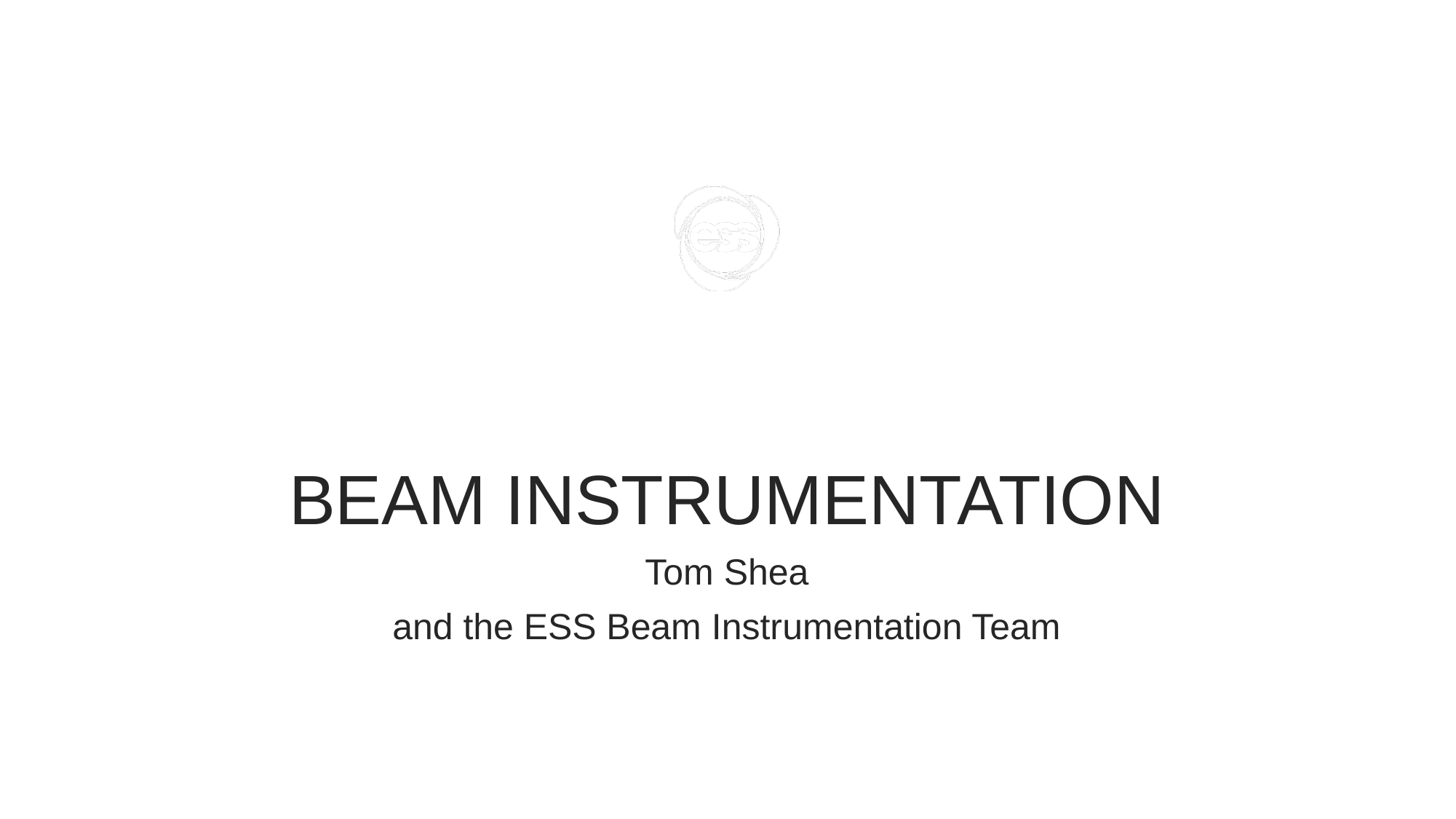

# BEAM INSTRUMENTATION
Tom Shea
and the ESS Beam Instrumentation Team